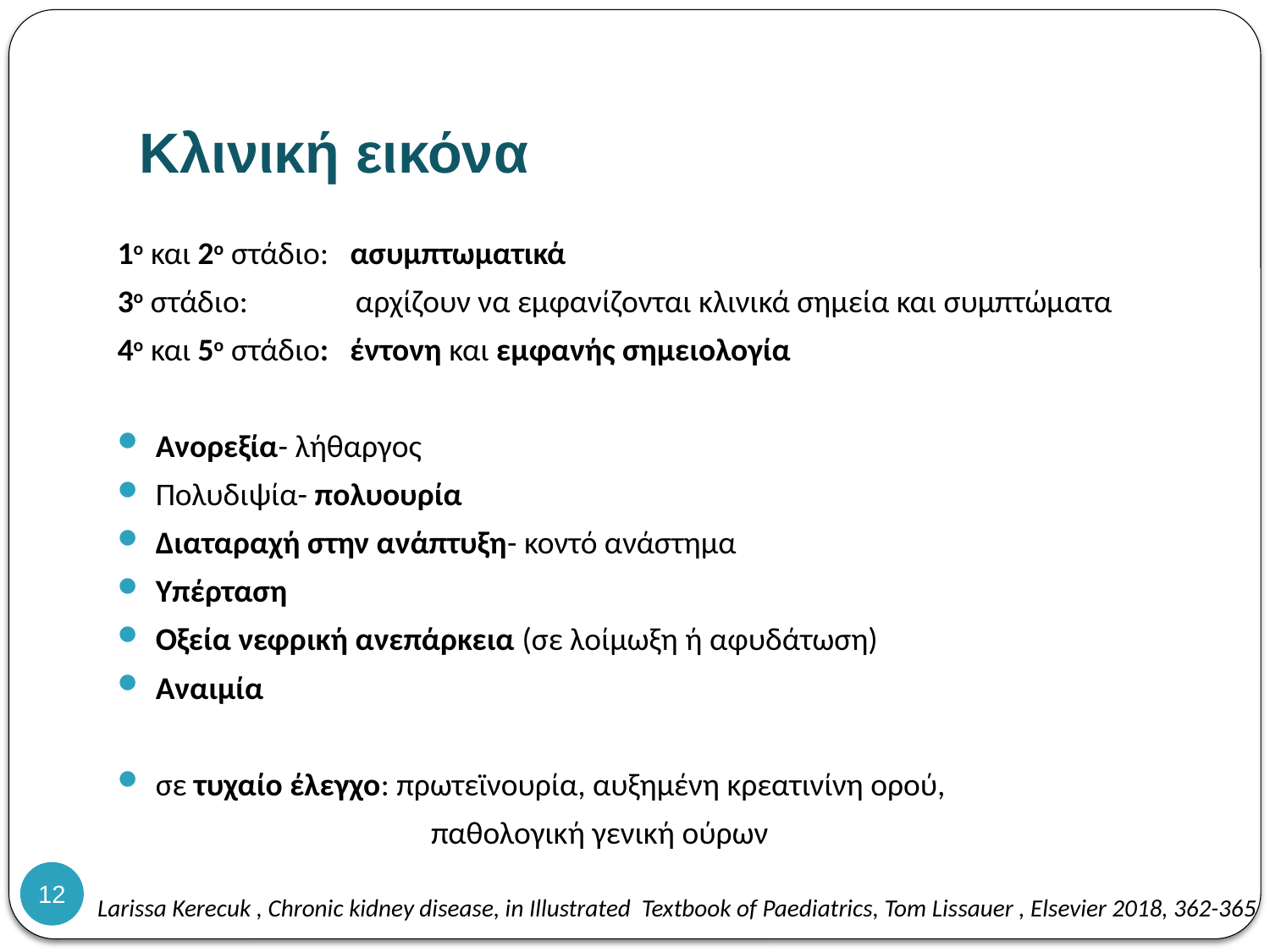

# Κλινική εικόνα
1ο και 2ο στάδιο:   ασυμπτωματικά
3ο στάδιο:               αρχίζουν να εμφανίζονται κλινικά σημεία και συμπτώματα
4ο και 5ο στάδιο:   έντονη και εμφανής σημειολογία

Ανορεξία- λήθαργος
Πολυδιψία- πολυουρία
Διαταραχή στην ανάπτυξη- κοντό ανάστημα
Υπέρταση
Οξεία νεφρική ανεπάρκεια (σε λοίμωξη ή αφυδάτωση)
Αναιμία

σε τυχαίο έλεγχο: πρωτεϊνουρία, αυξημένη κρεατινίνη ορού,
			   παθολογική γενική ούρων
12
Larissa Kerecuk , Chronic kidney disease, in Illustrated  Textbook of Paediatrics, Tom Lissauer , Elsevier 2018, 362-365